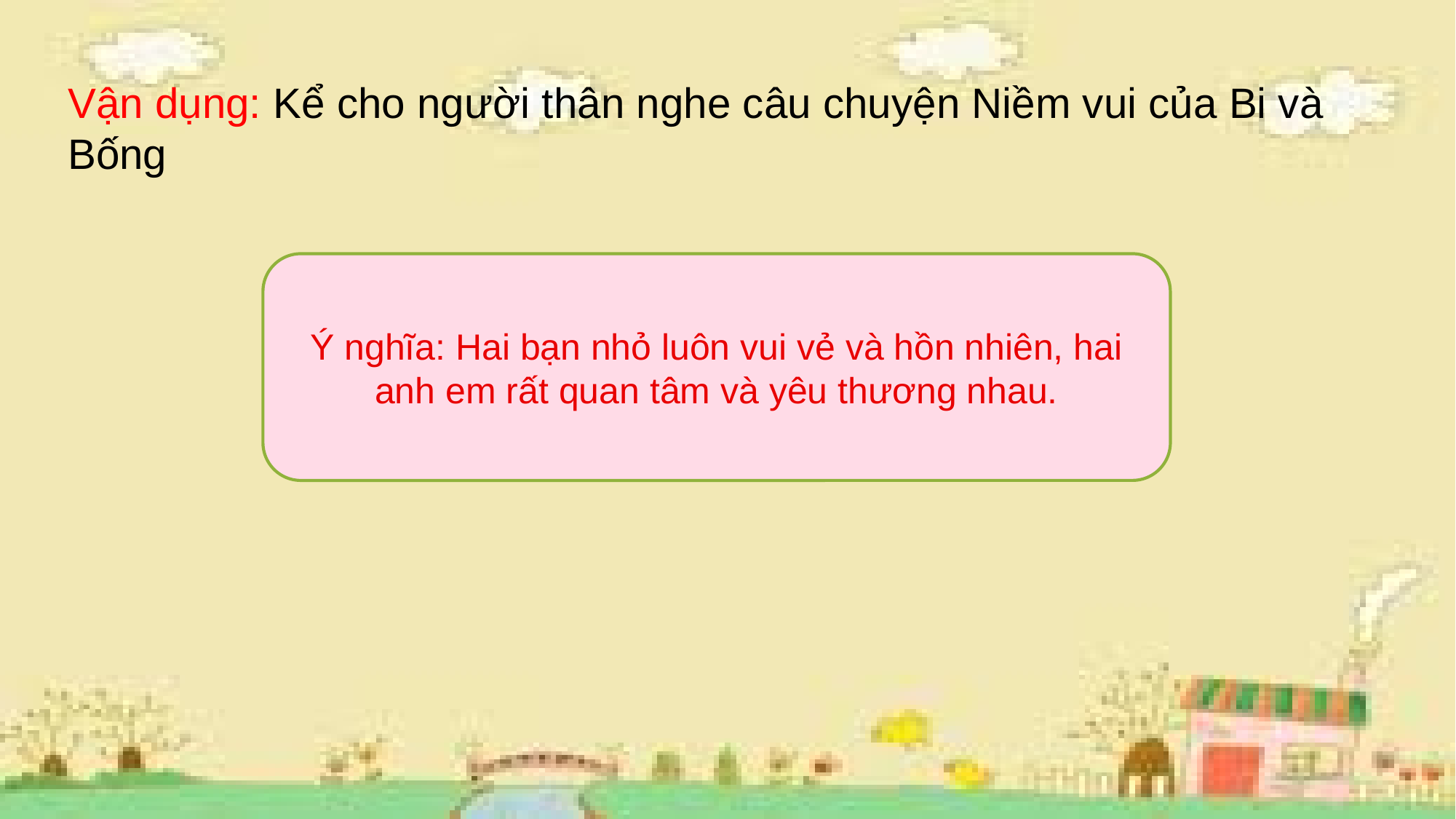

Vận dụng: Kể cho người thân nghe câu chuyện Niềm vui của Bi và Bống
Ý nghĩa: Hai bạn nhỏ luôn vui vẻ và hồn nhiên, hai anh em rất quan tâm và yêu thương nhau.